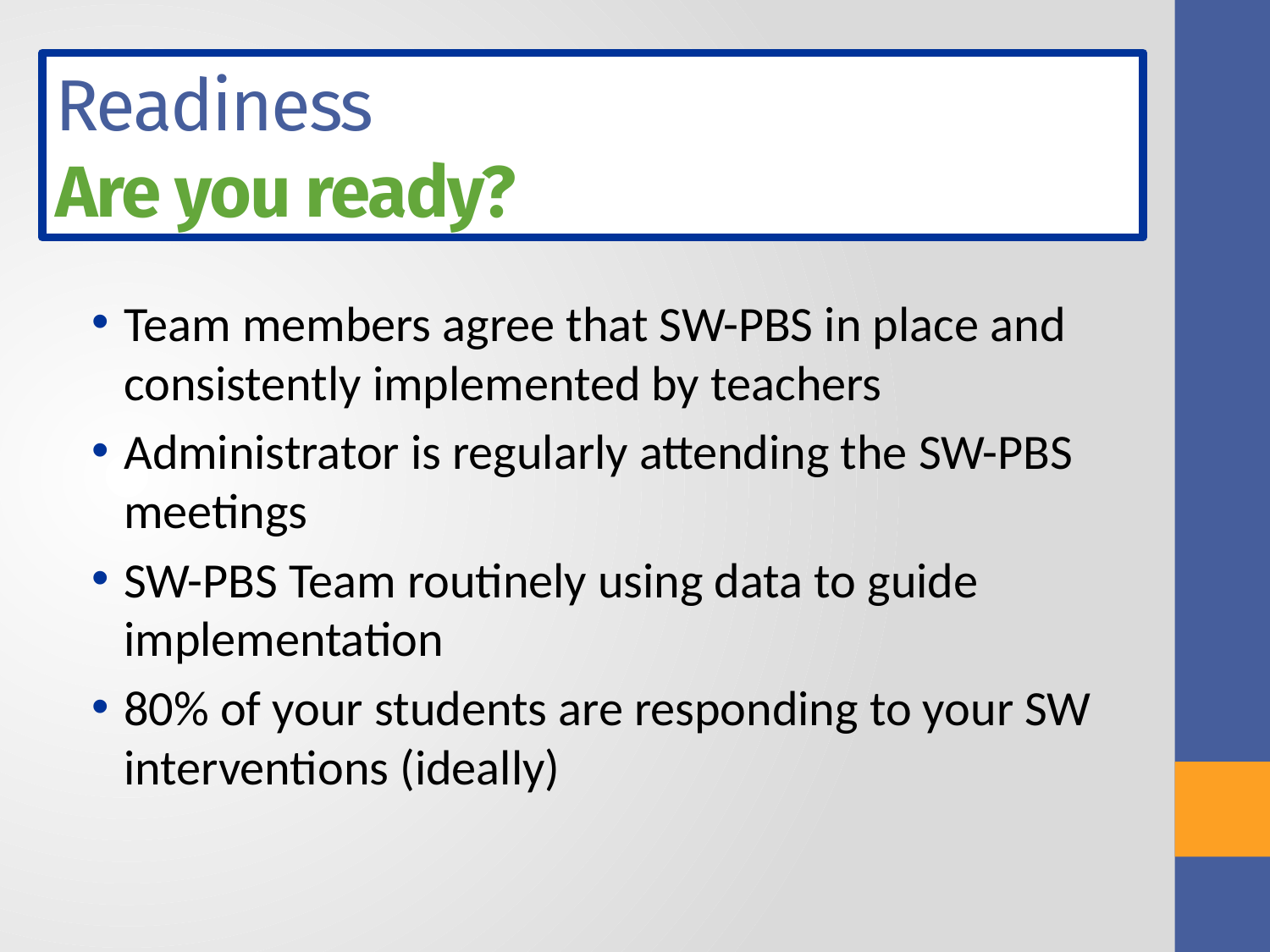

Readiness
Are you ready?
Team members agree that SW-PBS in place and consistently implemented by teachers
Administrator is regularly attending the SW-PBS meetings
SW-PBS Team routinely using data to guide implementation
80% of your students are responding to your SW interventions (ideally)